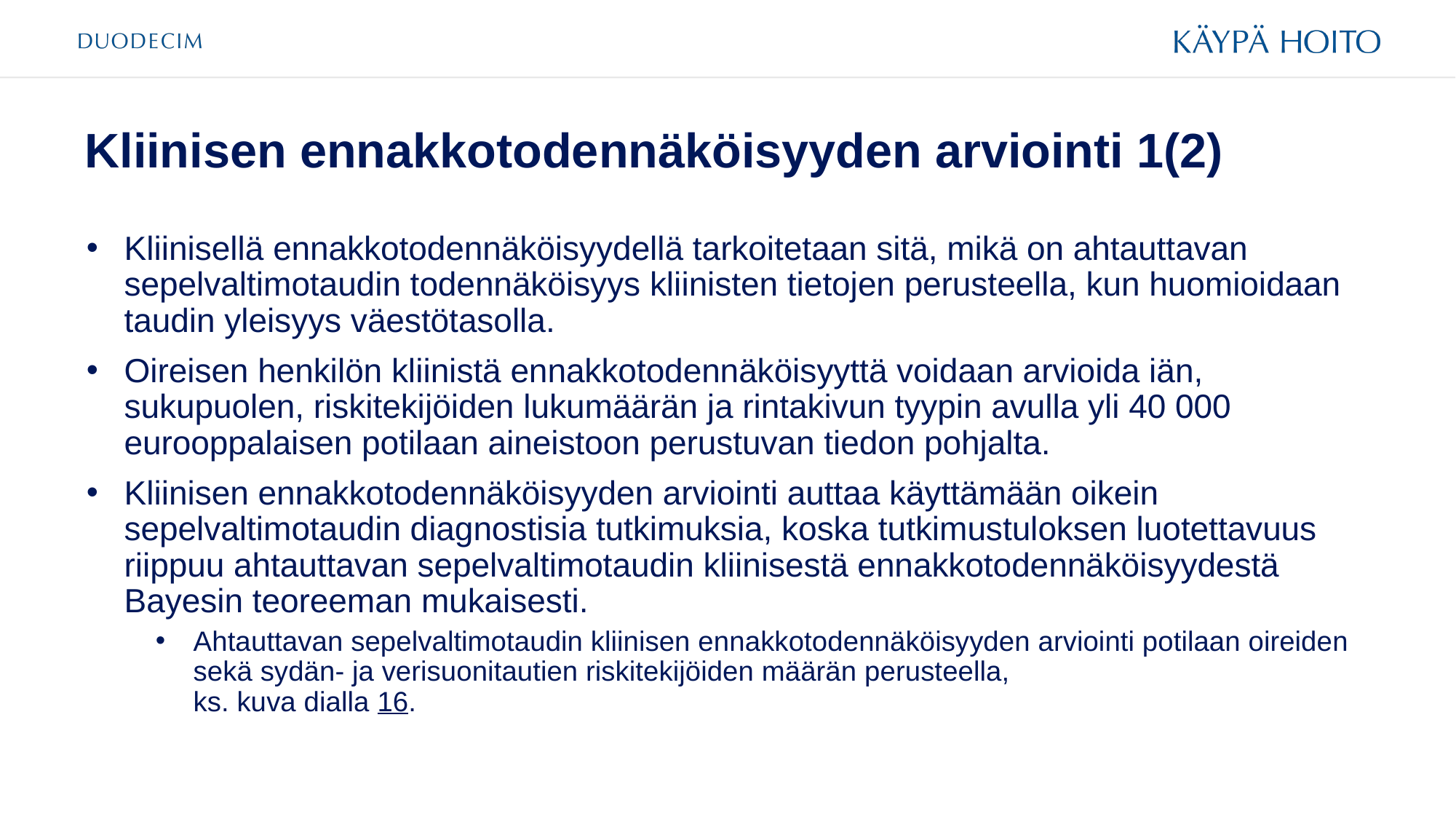

# Kliinisen ennakkotodennäköisyyden arviointi 1(2)
Kliinisellä ennakkotodennäköisyydellä tarkoitetaan sitä, mikä on ahtauttavan sepelvaltimotaudin todennäköisyys kliinisten tietojen perusteella, kun huomioidaan taudin yleisyys väestötasolla.
Oireisen henkilön kliinistä ennakkotodennäköisyyttä voidaan arvioida iän, sukupuolen, riskitekijöiden lukumäärän ja rintakivun tyypin avulla yli 40 000 eurooppalaisen potilaan aineistoon perustuvan tiedon pohjalta.
Kliinisen ennakkotodennäköisyyden arviointi auttaa käyttämään oikein sepelvaltimotaudin diagnostisia tutkimuksia, koska tutkimustuloksen luotettavuus riippuu ahtauttavan sepelvaltimotaudin kliinisestä ennakkotodennäköisyydestä Bayesin teoreeman mukaisesti.
Ahtauttavan sepelvaltimotaudin kliinisen ennakkotodennäköisyyden arviointi potilaan oireiden sekä sydän- ja verisuonitautien riskitekijöiden määrän perusteella,
ks. kuva dialla 16.